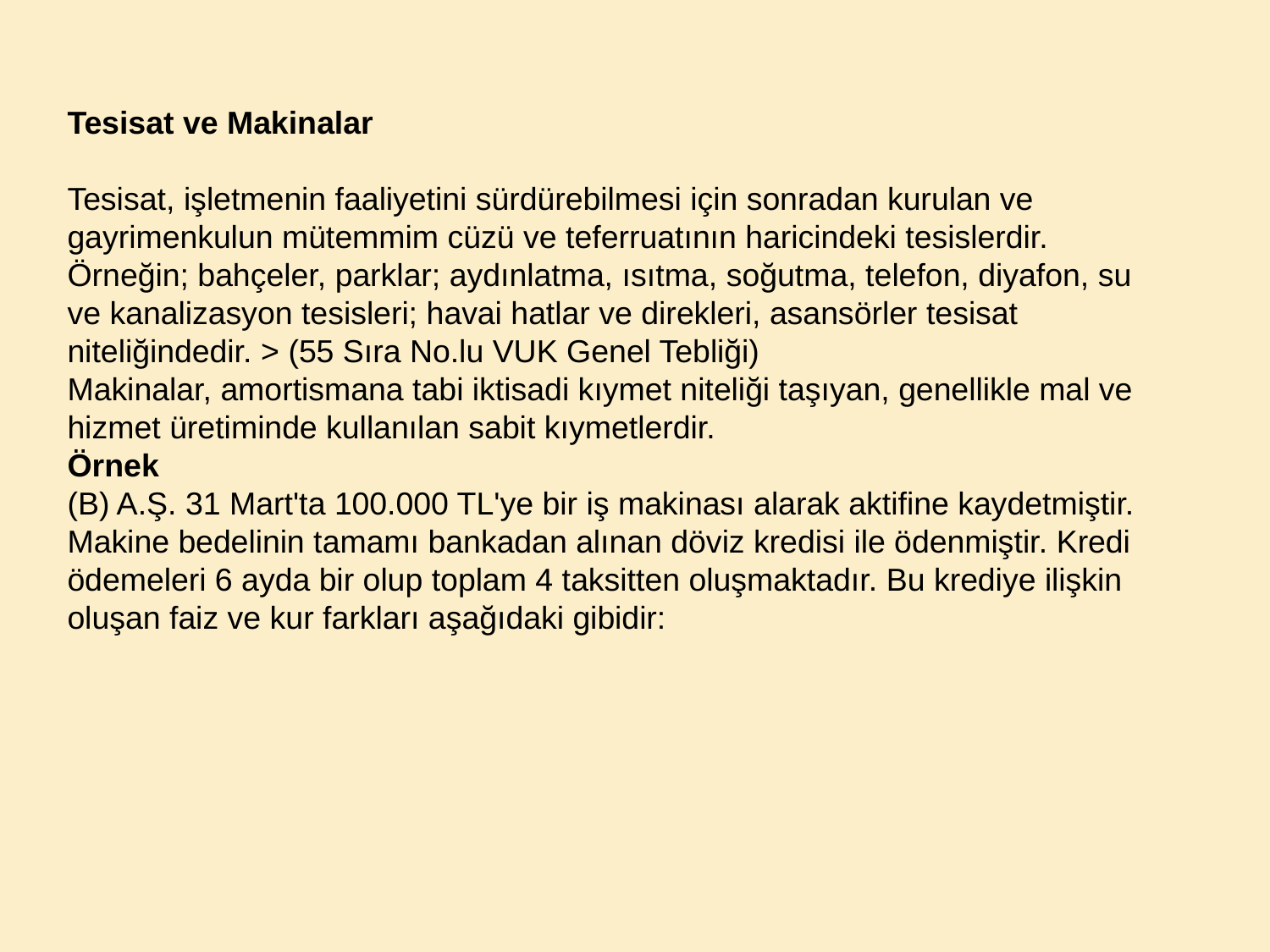

Tesisat ve Makinalar

Tesisat, işletmenin faaliyetini sürdürebilmesi için sonradan kurulan ve gayrimenkulun mütemmim cüzü ve teferruatının haricindeki tesislerdir. Örneğin; bahçeler, parklar; aydınlatma, ısıtma, soğutma, telefon, diyafon, su ve kanalizasyon tesisleri; havai hatlar ve direkleri, asansörler tesisat niteliğindedir. > (55 Sıra No.lu VUK Genel Tebliği)
Makinalar, amortismana tabi iktisadi kıymet niteliği taşıyan, genellikle mal ve hizmet üretiminde kullanılan sabit kıymetlerdir.
Örnek
(B) A.Ş. 31 Mart'ta 100.000 TL'ye bir iş makinası alarak aktifine kaydetmiştir. Makine bedelin­in tamamı bankadan alınan döviz kredisi ile ödenmiştir. Kredi ödemeleri 6 ayda bir olup toplam 4 taksitten oluşmaktadır. Bu krediye ilişkin oluşan faiz ve kur farkları aşağıdaki gibidir: